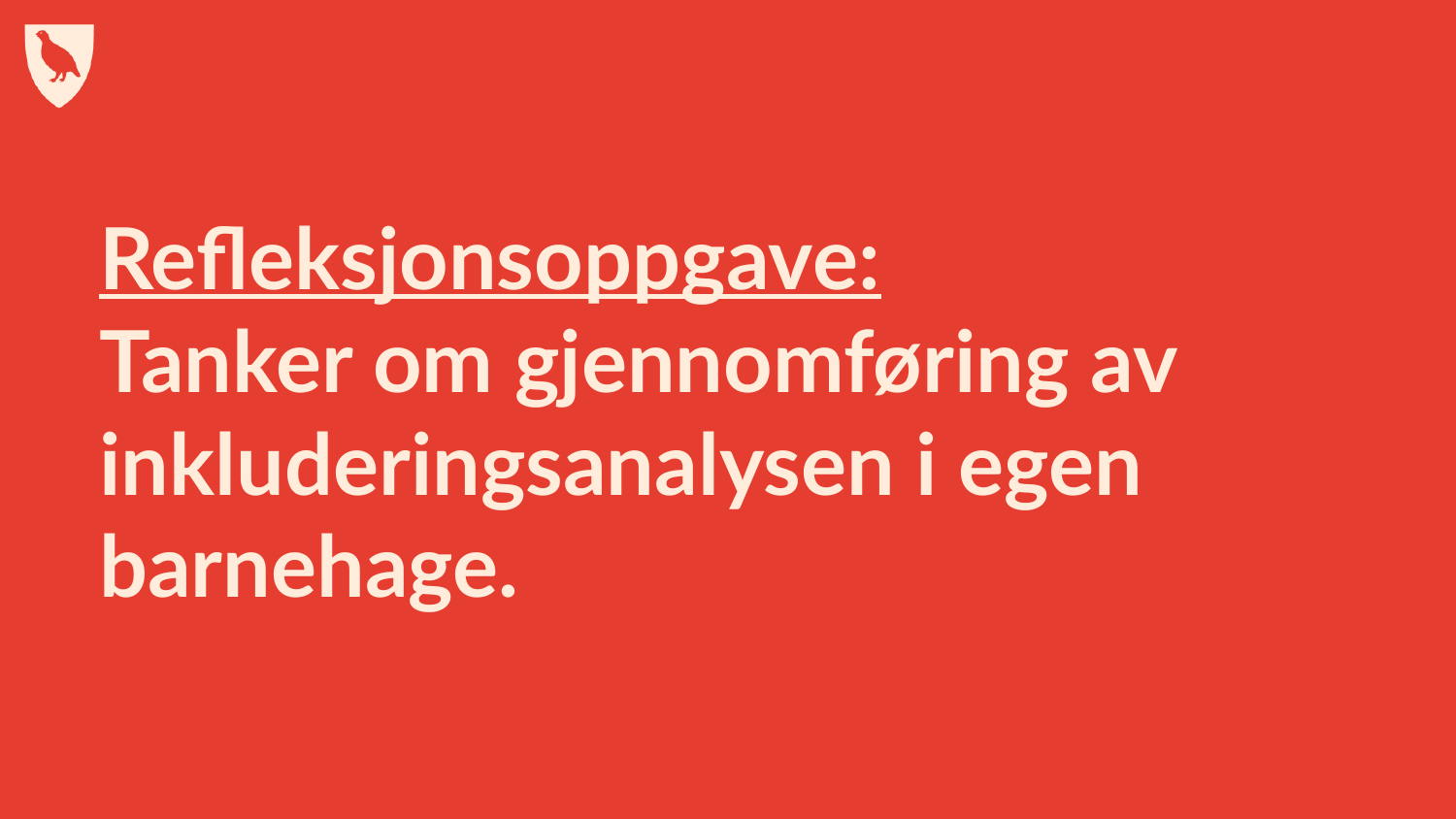

# Refleksjonsoppgave: Tanker om gjennomføring av inkluderingsanalysen i egen barnehage.